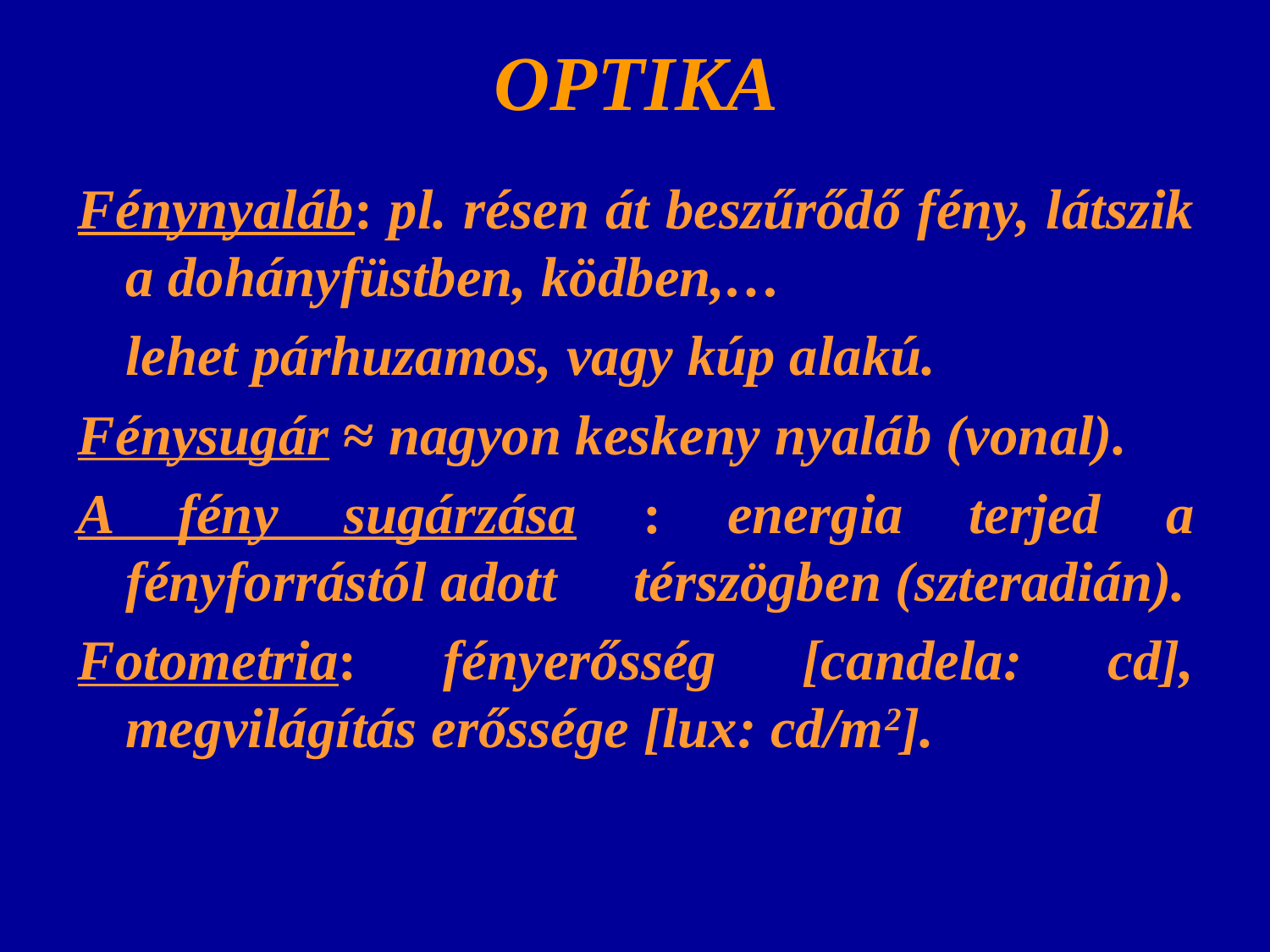

# OPTIKA
Fénynyaláb: pl. résen át beszűrődő fény, látszik a dohányfüstben, ködben,…
	lehet párhuzamos, vagy kúp alakú.
Fénysugár ≈ nagyon keskeny nyaláb (vonal).
A fény sugárzása : energia terjed a fényforrástól adott 	térszögben (szteradián).
Fotometria: fényerősség [candela: cd], megvilágítás erőssége [lux: cd/m2].